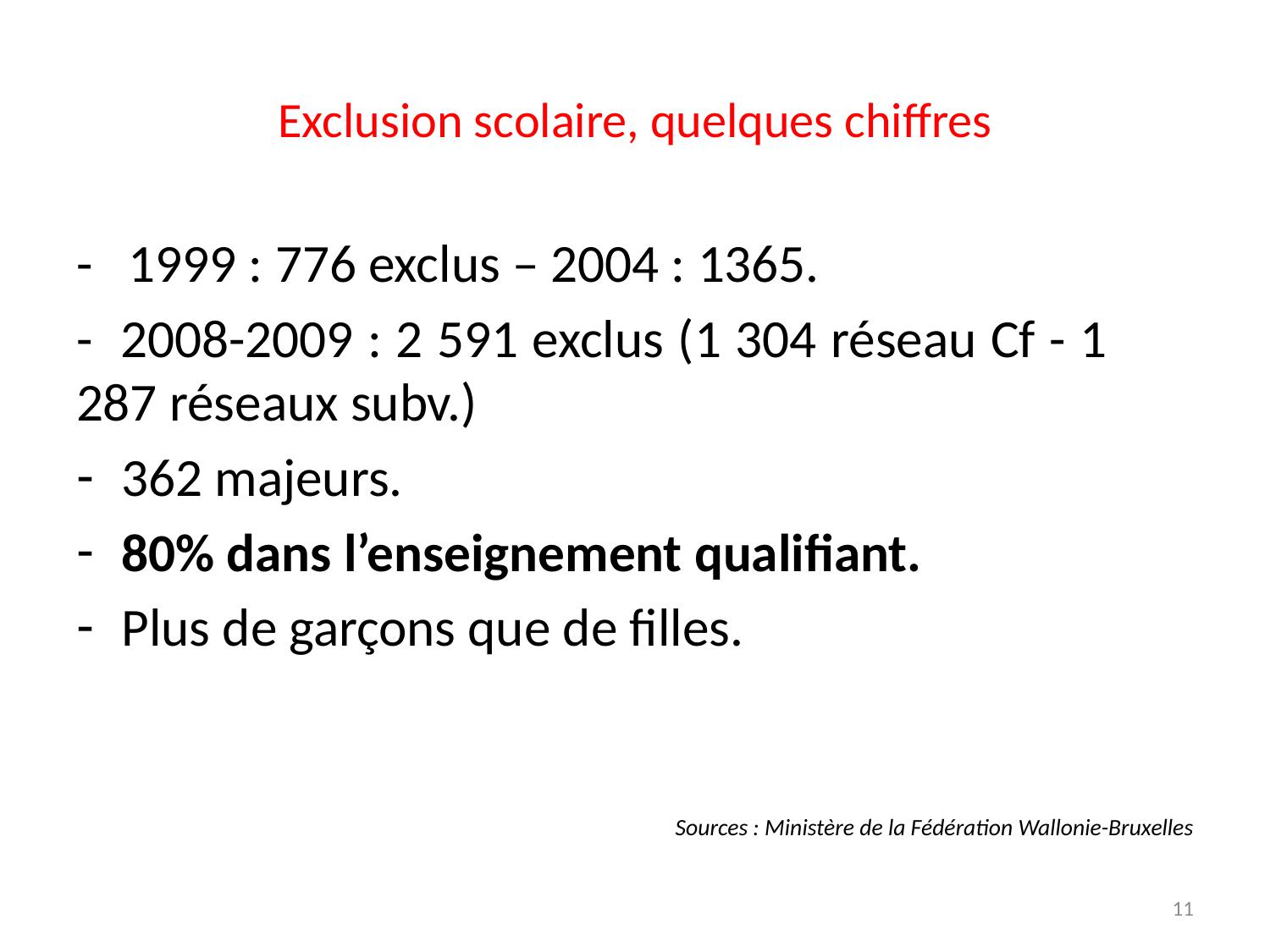

# Exclusion scolaire, quelques chiffres
-   1999 : 776 exclus – 2004 : 1365.
-  2008-2009 : 2 591 exclus (1 304 réseau Cf - 1       287 réseaux subv.)
362 majeurs.
80% dans l’enseignement qualifiant.
Plus de garçons que de filles.

Sources : Ministère de la Fédération Wallonie-Bruxelles

11